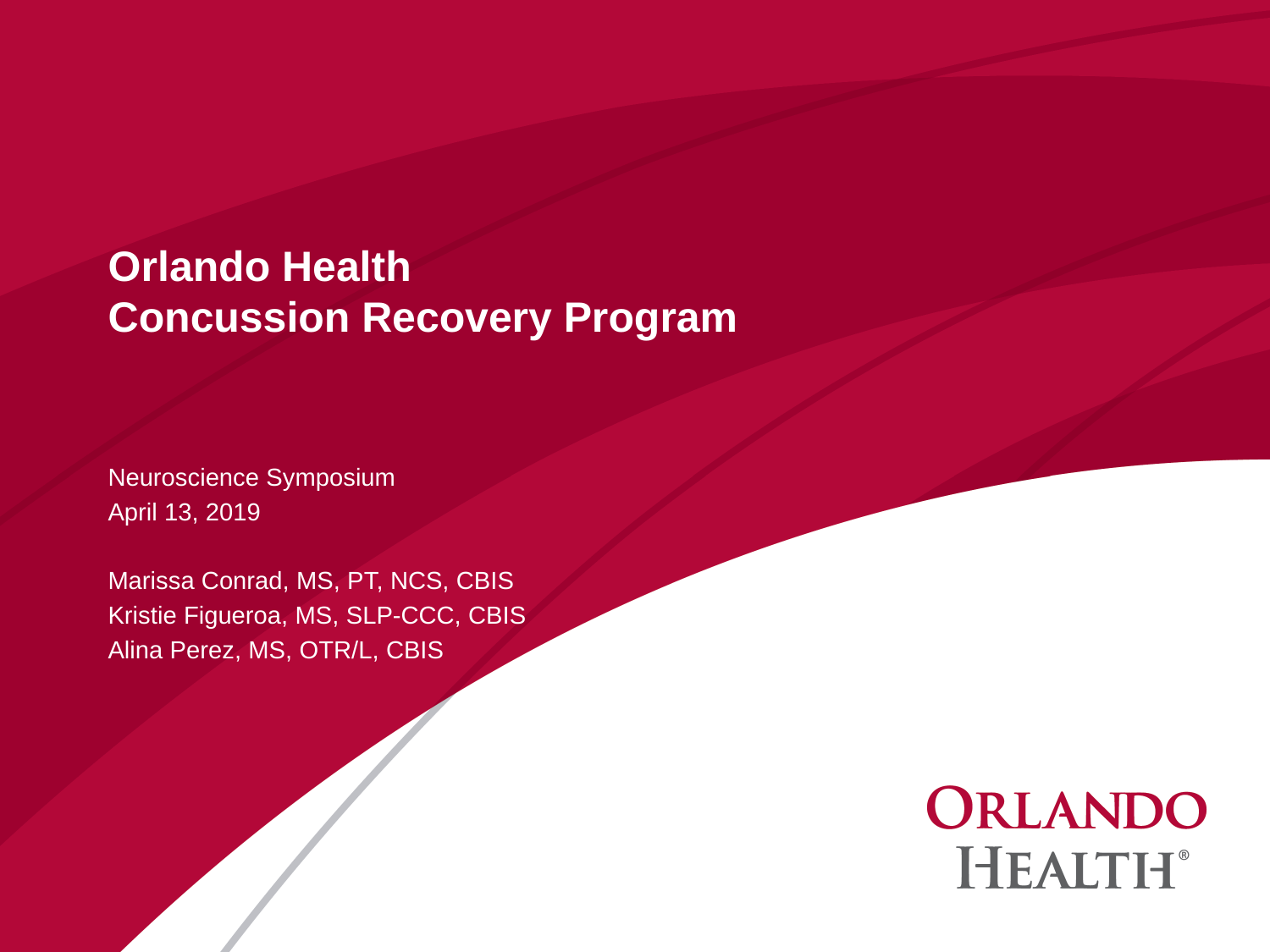

# Orlando Health Concussion Recovery Program
Neuroscience Symposium
April 13, 2019

Marissa Conrad, MS, PT, NCS, CBIS
Kristie Figueroa, MS, SLP-CCC, CBIS
Alina Perez, MS, OTR/L, CBIS